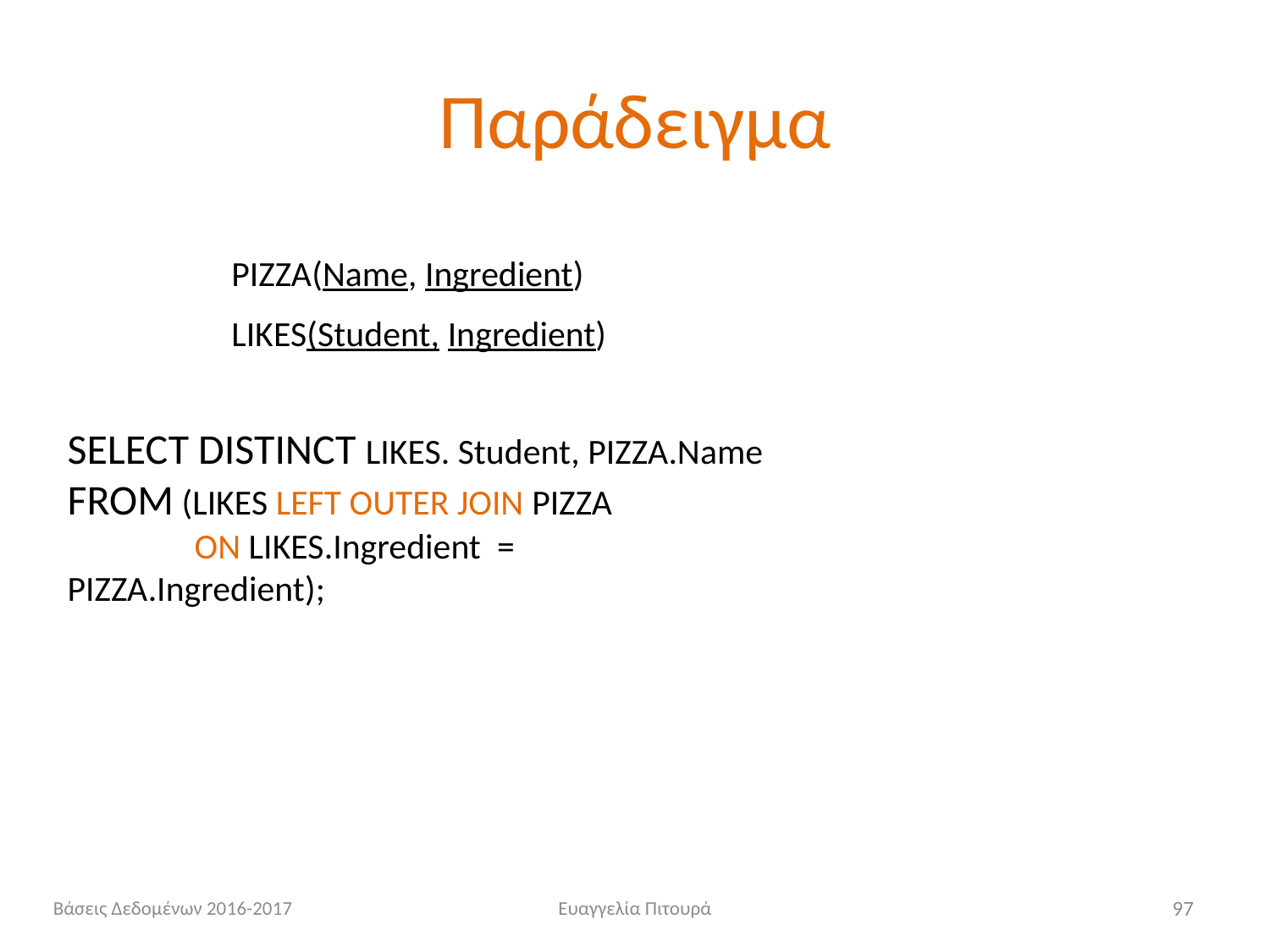

# Παράδειγμα
PIZZA(Name, Ingredient)
LIKES(Student, Ingredient)
SELECT DISTINCT LIKES. Student, PIZZA.Name
FROM (LIKES LEFT OUTER JOIN PIZZA
	ON LIKES.Ingredient  = PIZZA.Ingredient);
Βάσεις Δεδομένων 2016-2017
Ευαγγελία Πιτουρά
97